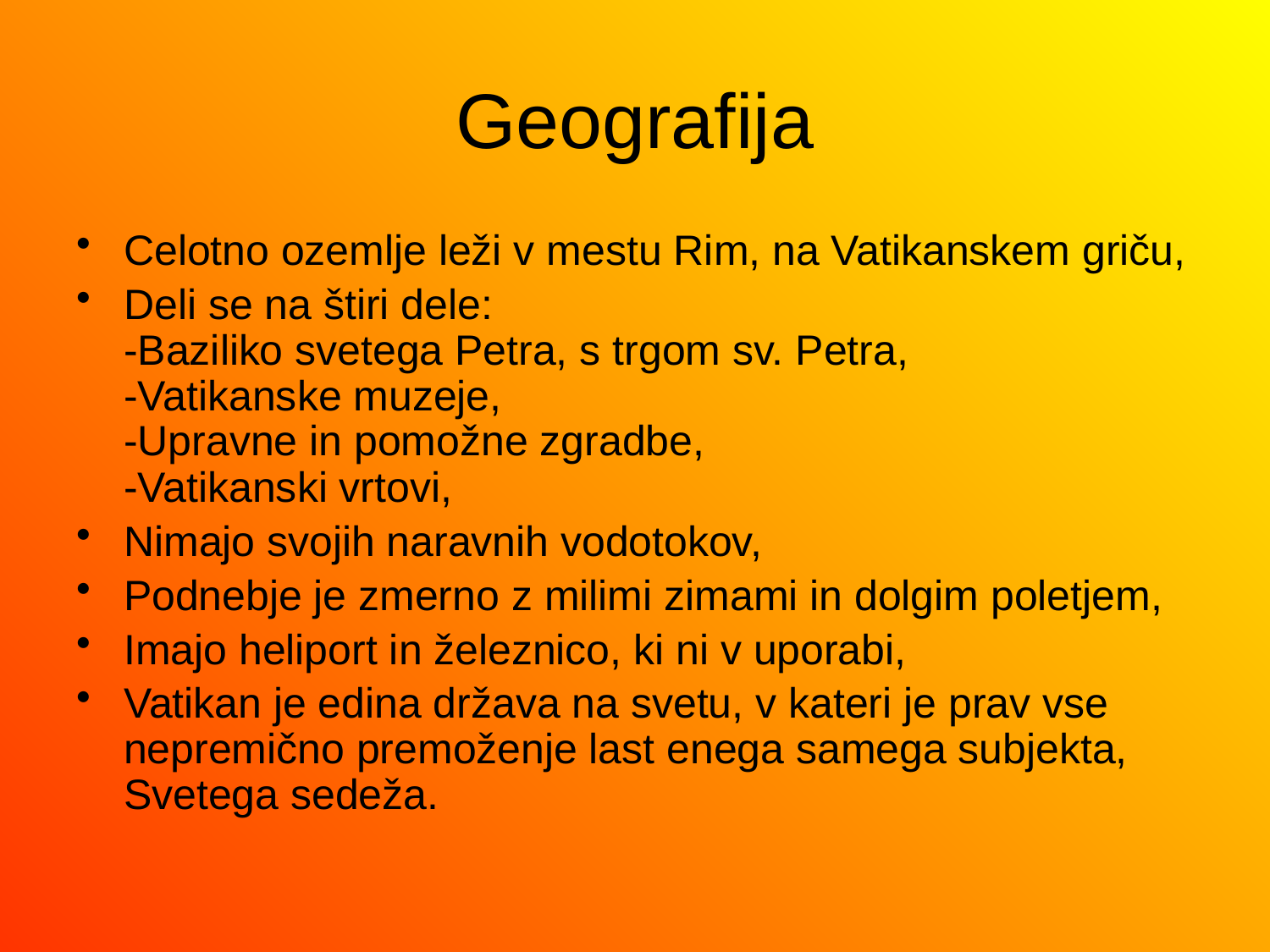

# Geografija
Celotno ozemlje leži v mestu Rim, na Vatikanskem griču,
Deli se na štiri dele:
-Baziliko svetega Petra, s trgom sv. Petra,
-Vatikanske muzeje,
-Upravne in pomožne zgradbe,
-Vatikanski vrtovi,
Nimajo svojih naravnih vodotokov,
Podnebje je zmerno z milimi zimami in dolgim poletjem,
Imajo heliport in železnico, ki ni v uporabi,
Vatikan je edina država na svetu, v kateri je prav vse nepremično premoženje last enega samega subjekta, Svetega sedeža.